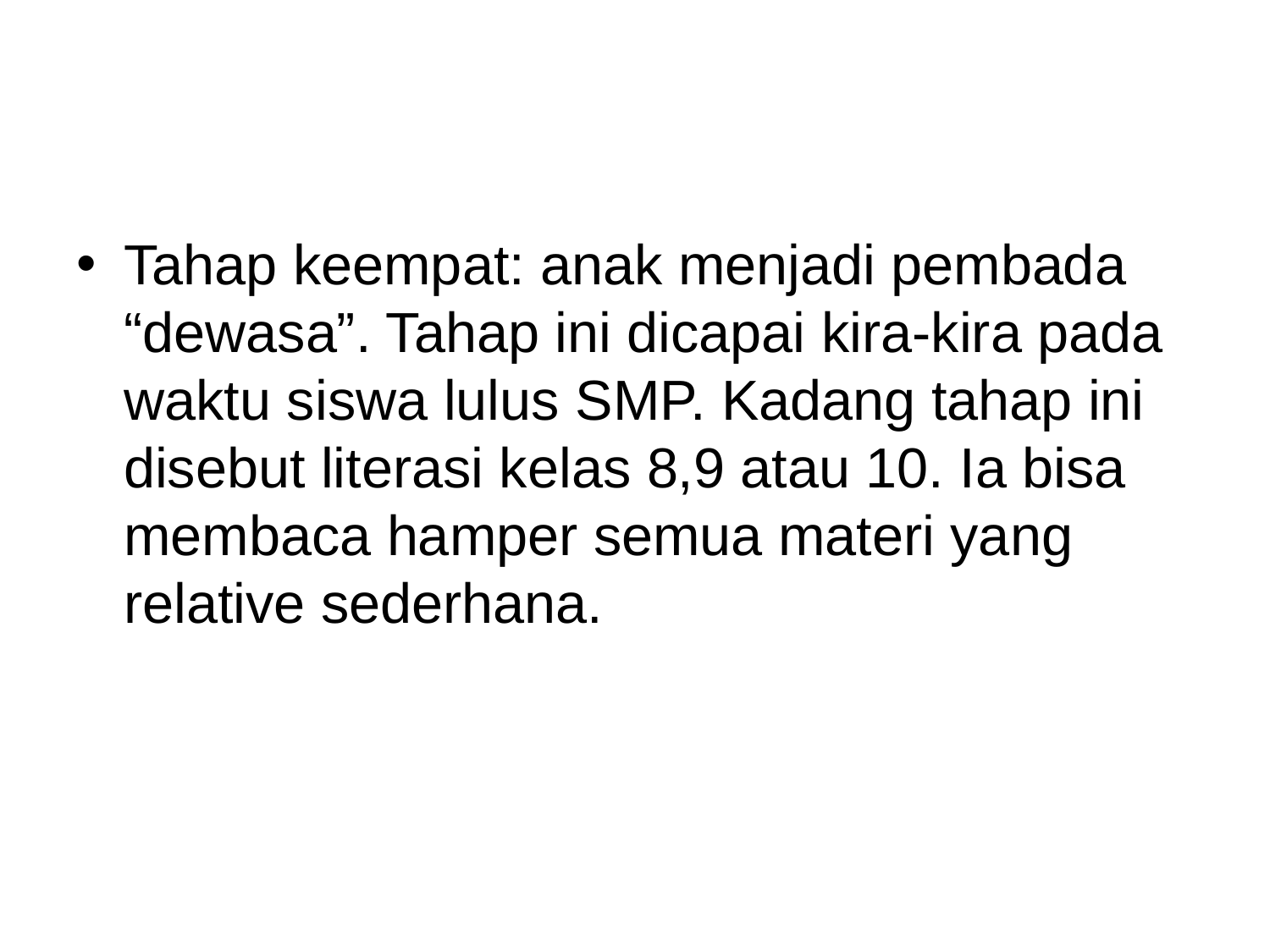

#
Tahap keempat: anak menjadi pembada “dewasa”. Tahap ini dicapai kira-kira pada waktu siswa lulus SMP. Kadang tahap ini disebut literasi kelas 8,9 atau 10. Ia bisa membaca hamper semua materi yang relative sederhana.